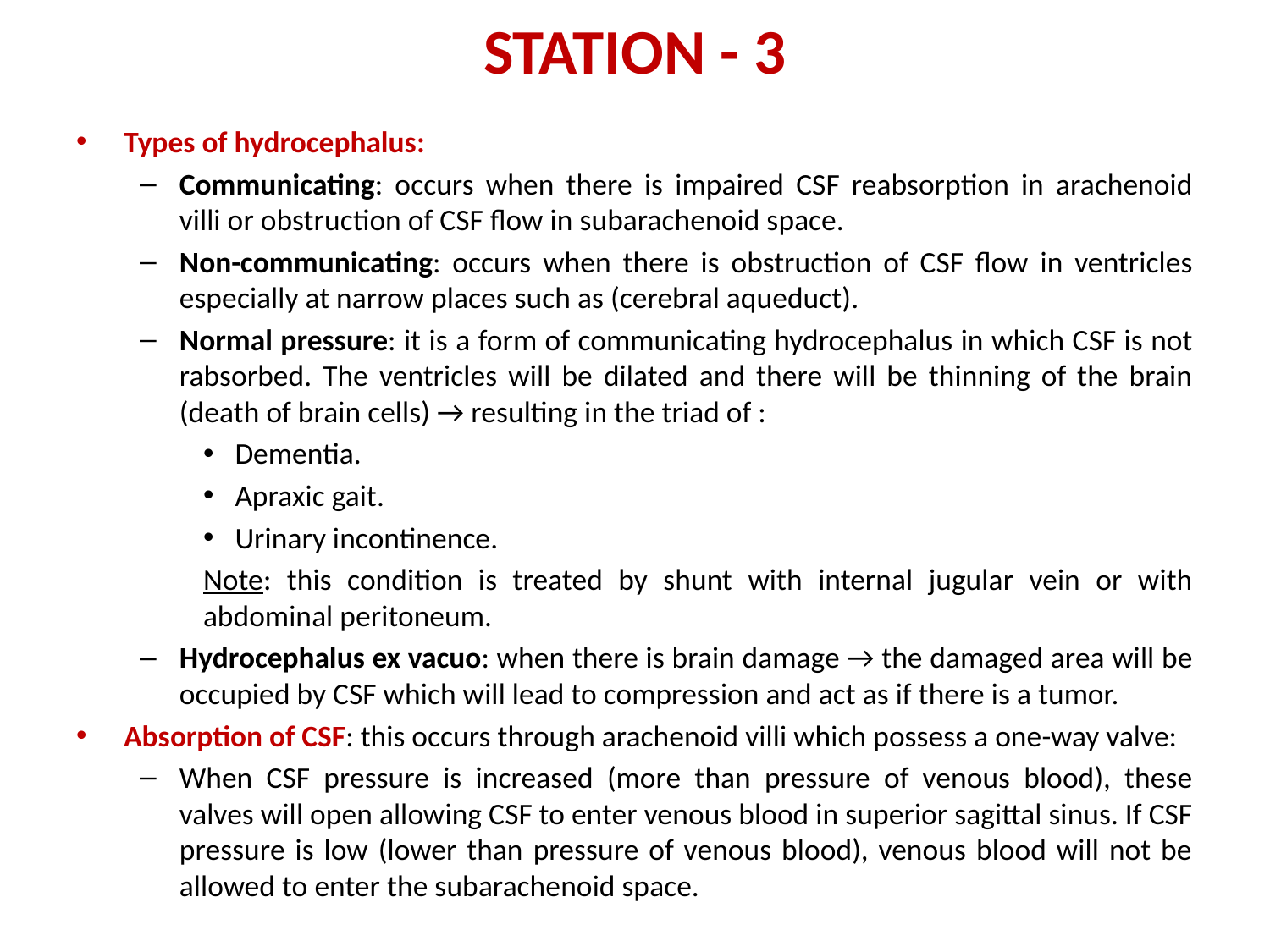

# STATION - 3
Types of hydrocephalus:
Communicating: occurs when there is impaired CSF reabsorption in arachenoid villi or obstruction of CSF flow in subarachenoid space.
Non-communicating: occurs when there is obstruction of CSF flow in ventricles especially at narrow places such as (cerebral aqueduct).
Normal pressure: it is a form of communicating hydrocephalus in which CSF is not rabsorbed. The ventricles will be dilated and there will be thinning of the brain (death of brain cells) → resulting in the triad of :
Dementia.
Apraxic gait.
Urinary incontinence.
Note: this condition is treated by shunt with internal jugular vein or with abdominal peritoneum.
Hydrocephalus ex vacuo: when there is brain damage → the damaged area will be occupied by CSF which will lead to compression and act as if there is a tumor.
Absorption of CSF: this occurs through arachenoid villi which possess a one-way valve:
When CSF pressure is increased (more than pressure of venous blood), these valves will open allowing CSF to enter venous blood in superior sagittal sinus. If CSF pressure is low (lower than pressure of venous blood), venous blood will not be allowed to enter the subarachenoid space.